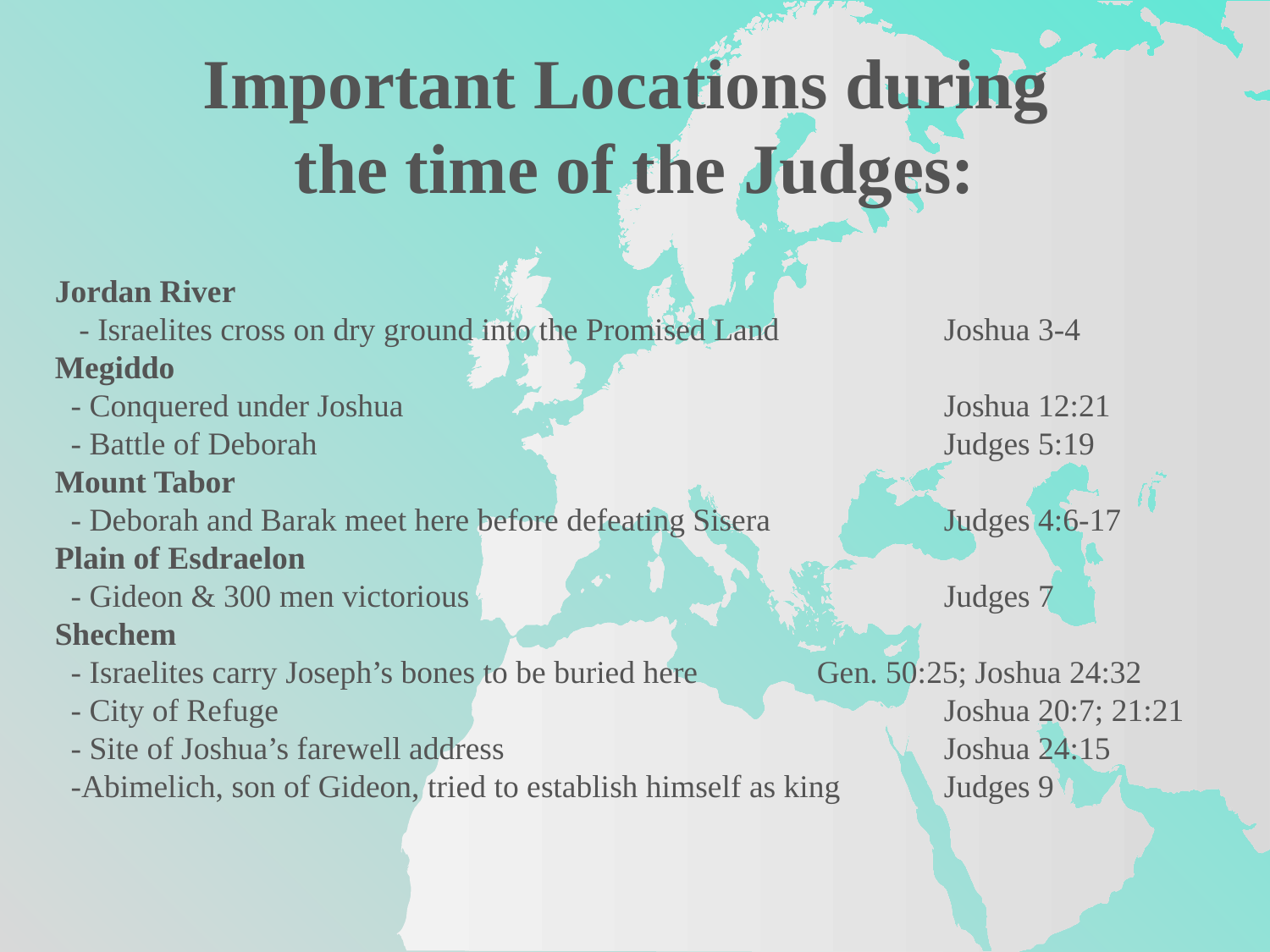

Important Locations during
the time of the Judges:
Jordan River
   - Israelites cross on dry ground into the Promised Land		Joshua 3-4
Megiddo
  - Conquered under Joshua					Joshua 12:21
  - Battle of Deborah					Judges 5:19
Mount Tabor
  - Deborah and Barak meet here before defeating Sisera		Judges 4:6-17
Plain of Esdraelon
  - Gideon & 300 men victorious				Judges 7
Shechem
  - Israelites carry Joseph’s bones to be buried here	Gen. 50:25; Joshua 24:32
  - City of Refuge						Joshua 20:7; 21:21
  - Site of Joshua’s farewell address				Joshua 24:15
  -Abimelich, son of Gideon, tried to establish himself as king	Judges 9